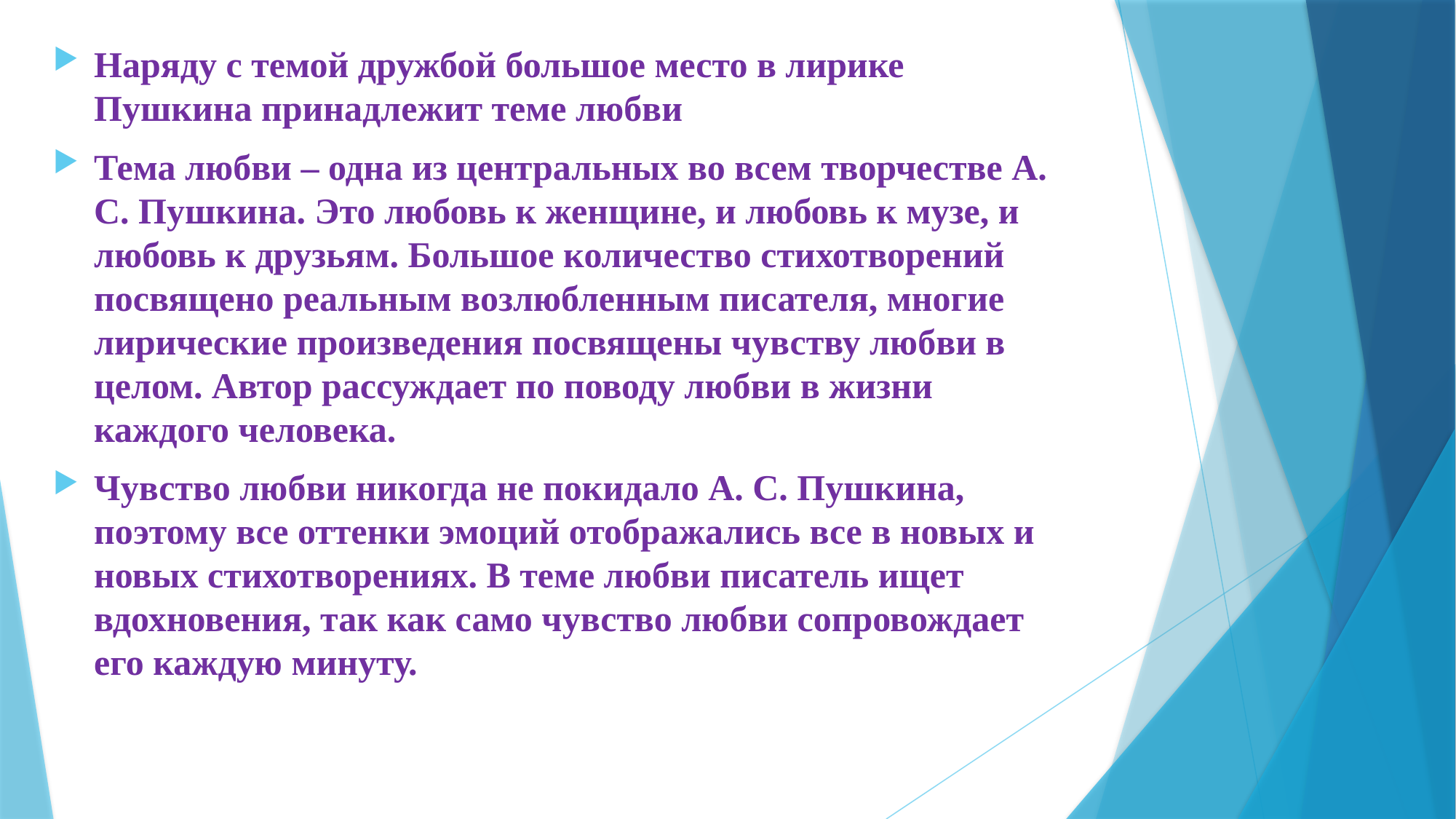

Наряду с темой дружбой большое место в лирике Пушкина принадлежит теме любви
Тема любви – одна из центральных во всем творчестве А. С. Пушкина. Это любовь к женщине, и любовь к музе, и любовь к друзьям. Большое количество стихотворений посвящено реальным возлюбленным писателя, многие лирические произведения посвящены чувству любви в целом. Автор рассуждает по поводу любви в жизни каждого человека.
Чувство любви никогда не покидало А. С. Пушкина, поэтому все оттенки эмоций отображались все в новых и новых стихотворениях. В теме любви писатель ищет вдохновения, так как само чувство любви сопровождает его каждую минуту.